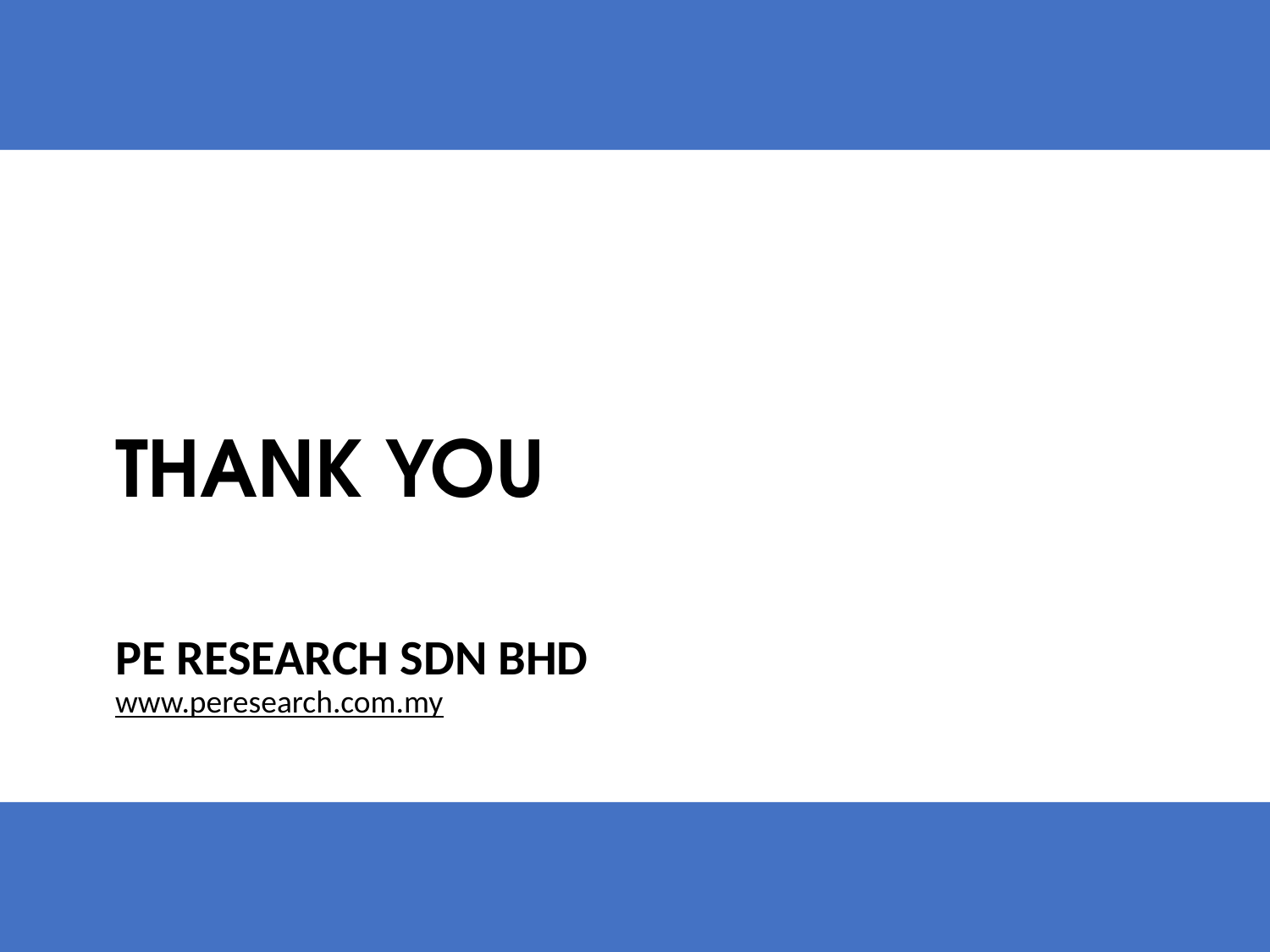

# Thank you
PE RESEARCH SDN BHD
www.peresearch.com.my